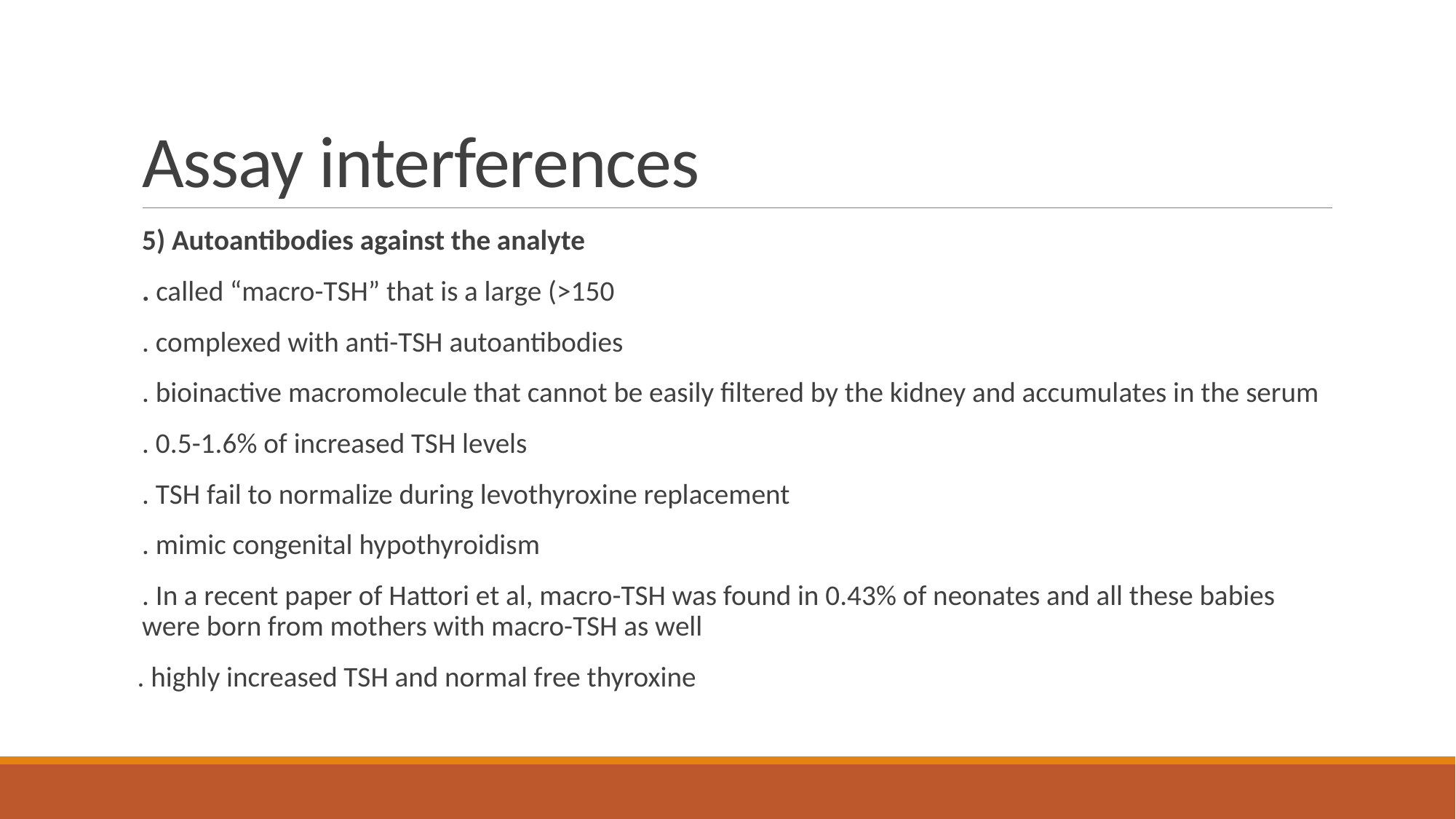

# Assay interferences
5) Autoantibodies against the analyte
. called “macro-TSH” that is a large (>150
. complexed with anti-TSH autoantibodies
. bioinactive macromolecule that cannot be easily filtered by the kidney and accumulates in the serum
. 0.5-1.6% of increased TSH levels
. TSH fail to normalize during levothyroxine replacement
. mimic congenital hypothyroidism
. In a recent paper of Hattori et al, macro-TSH was found in 0.43% of neonates and all these babies were born from mothers with macro-TSH as well
 . highly increased TSH and normal free thyroxine